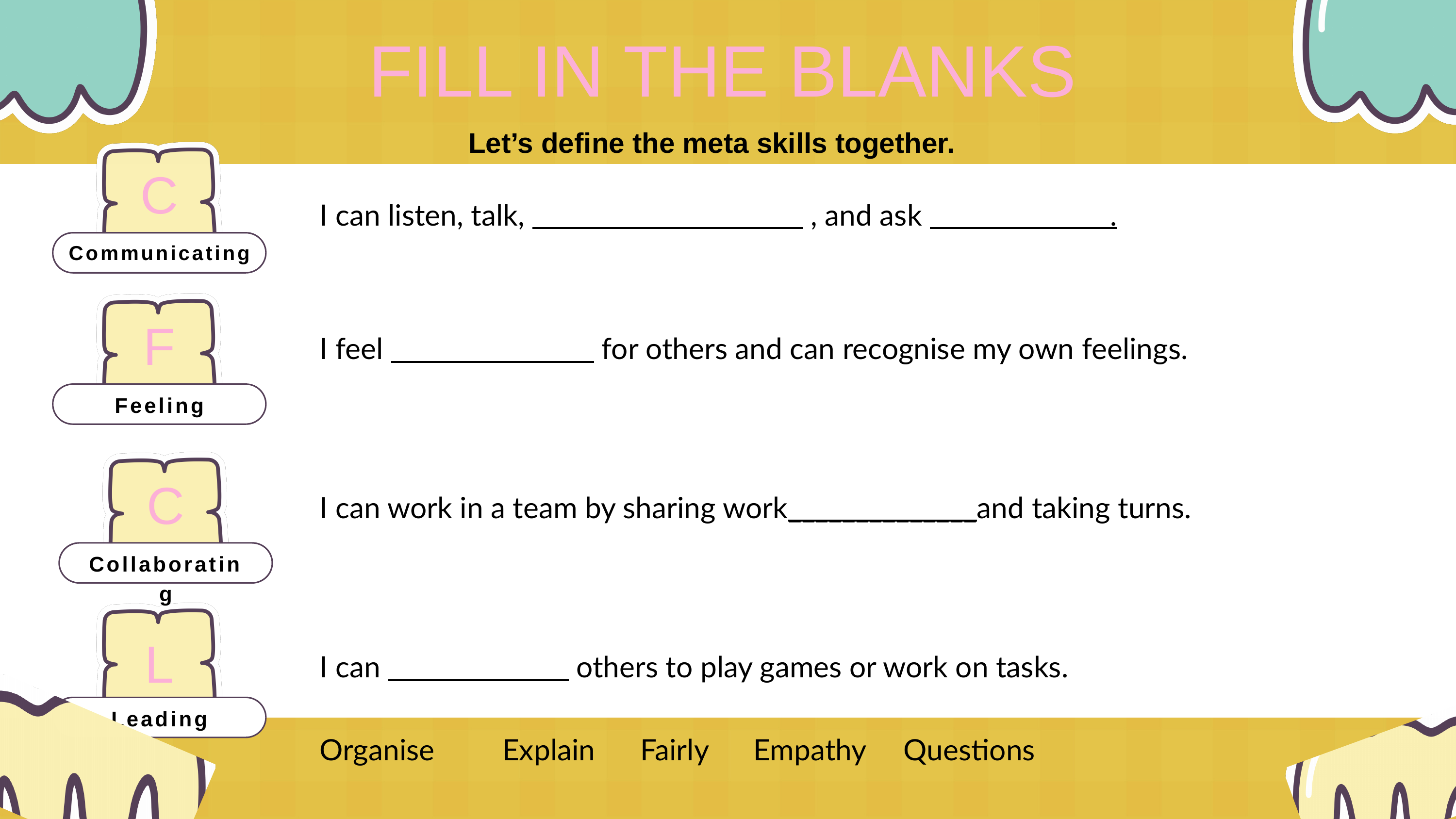

FILL IN THE BLANKS
Let’s define the meta skills together.

C
I can listen, talk,                                      , and ask                         .

Communicating

F
I feel                             for others and can recognise my own feelings.

Feeling

C
I can work in a team by sharing work______________and taking turns.

Collaborating

L
I can                          others to play games or work on tasks.

Leading

Organise         Explain      Fairly      Empathy     Questions